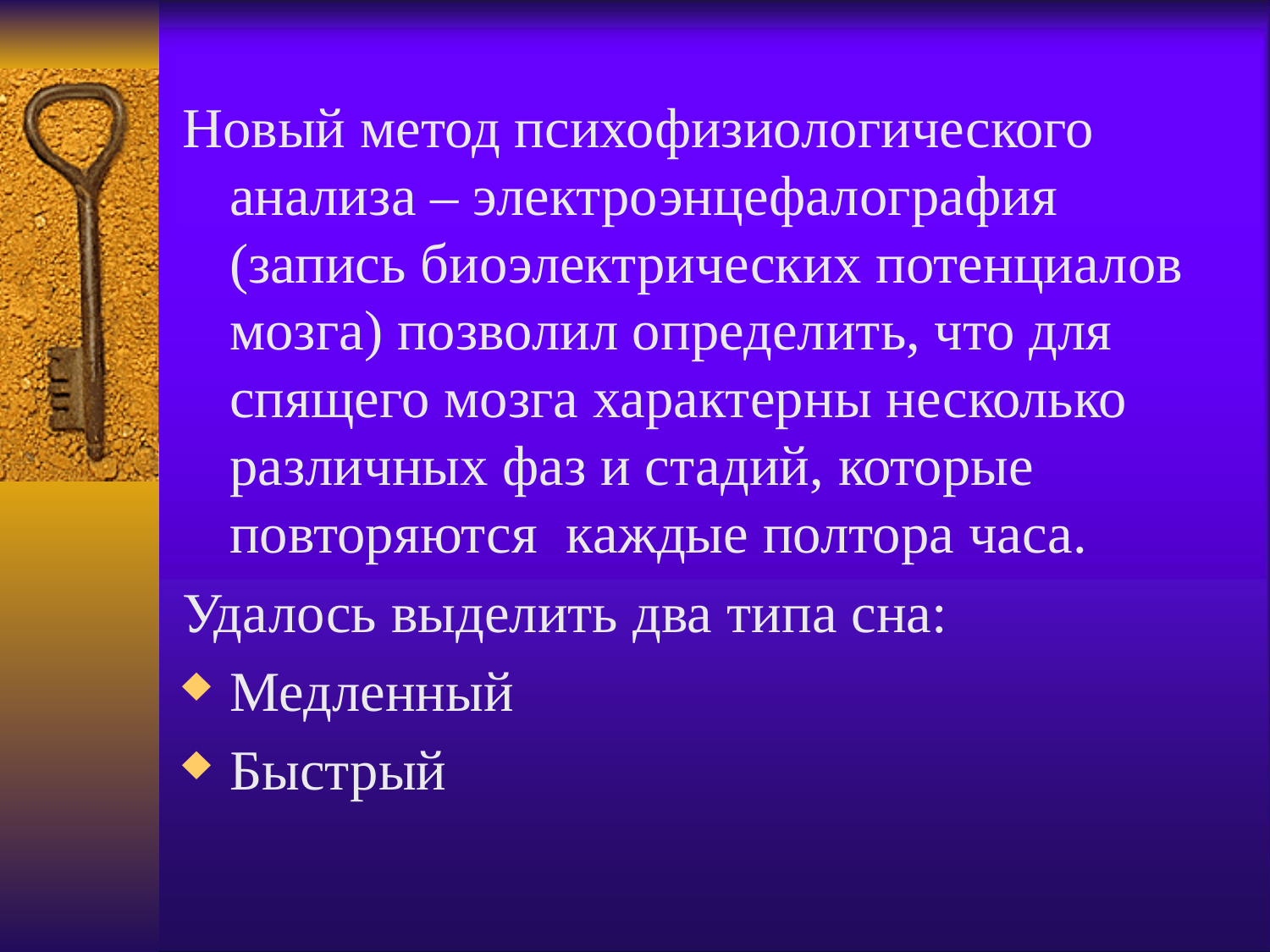

#
Новый метод психофизиологического  анализа – электроэнцефалография (запись биоэлектрических потенциалов мозга) позволил определить, что для спящего мозга характерны несколько различных фаз и стадий, которые повторяются  каждые полтора часа.
Удалось выделить два типа сна:
Медленный
Быстрый